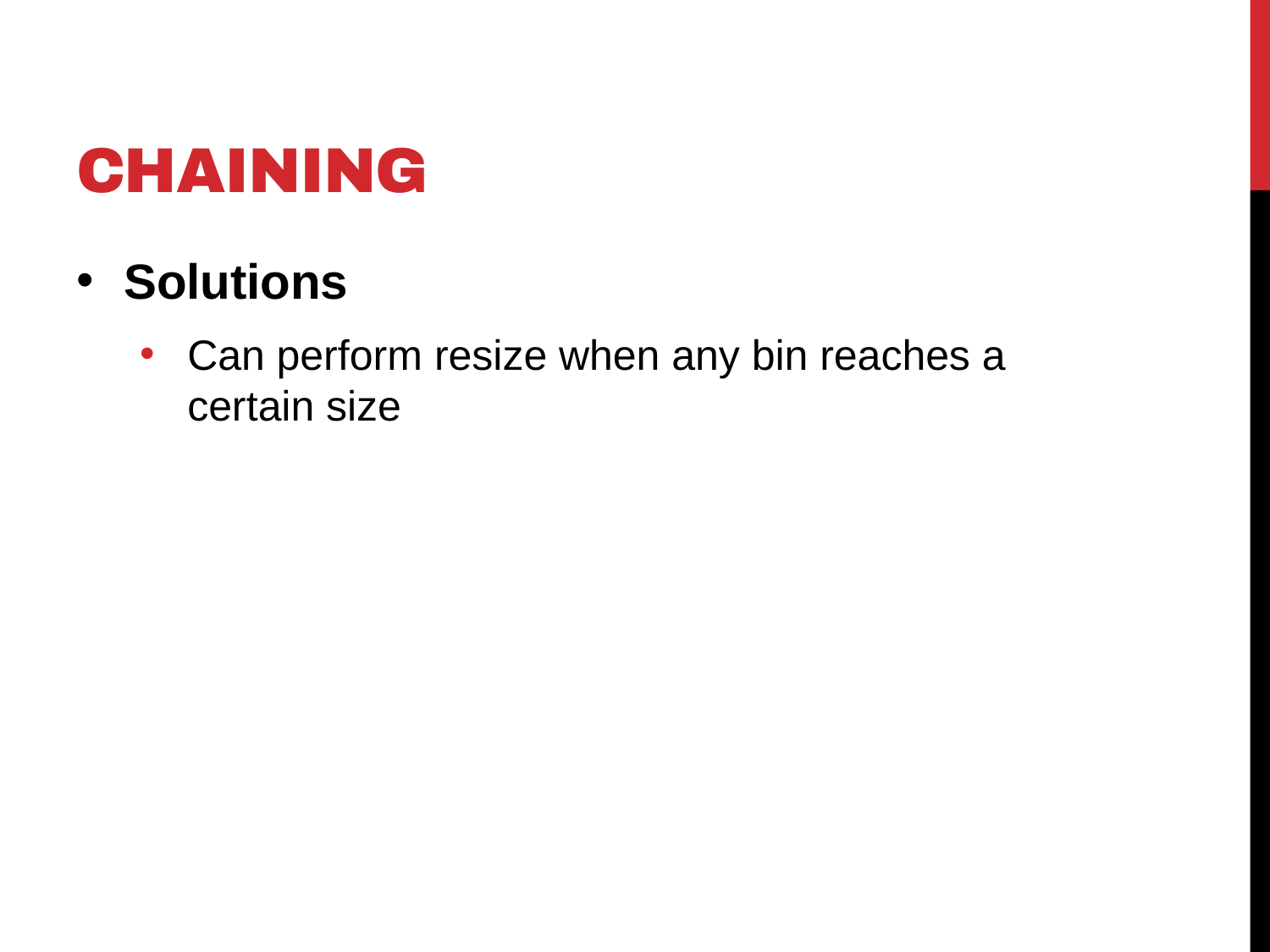

# Chaining
Solutions
Can perform resize when any bin reaches a certain size